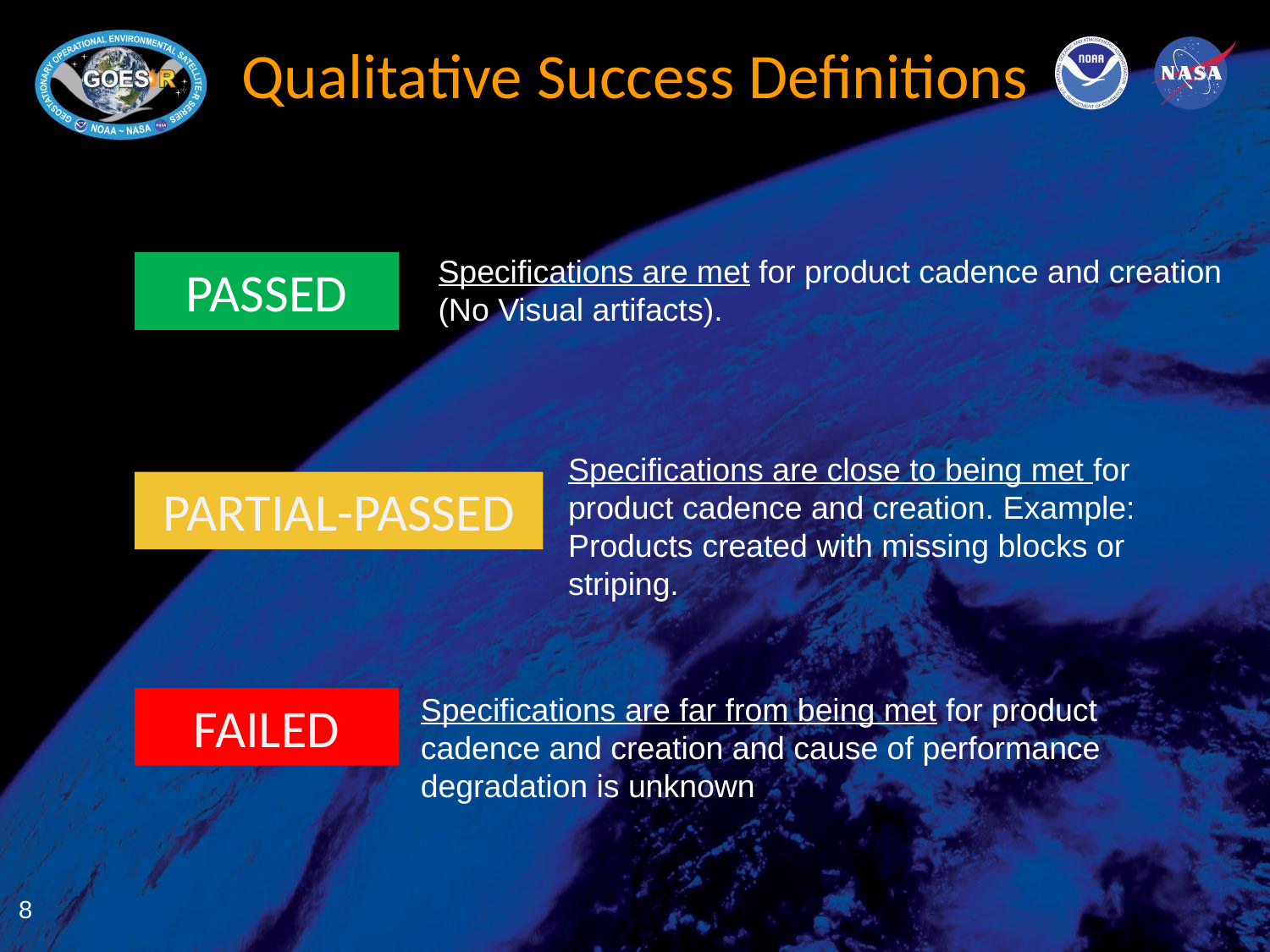

# Qualitative Success Definitions
Specifications are met for product cadence and creation (No Visual artifacts).
PASSED
Specifications are close to being met for product cadence and creation. Example:  Products created with missing blocks or striping.
PARTIAL-PASSED
Specifications are far from being met for product cadence and creation and cause of performance degradation is unknown
FAILED
8